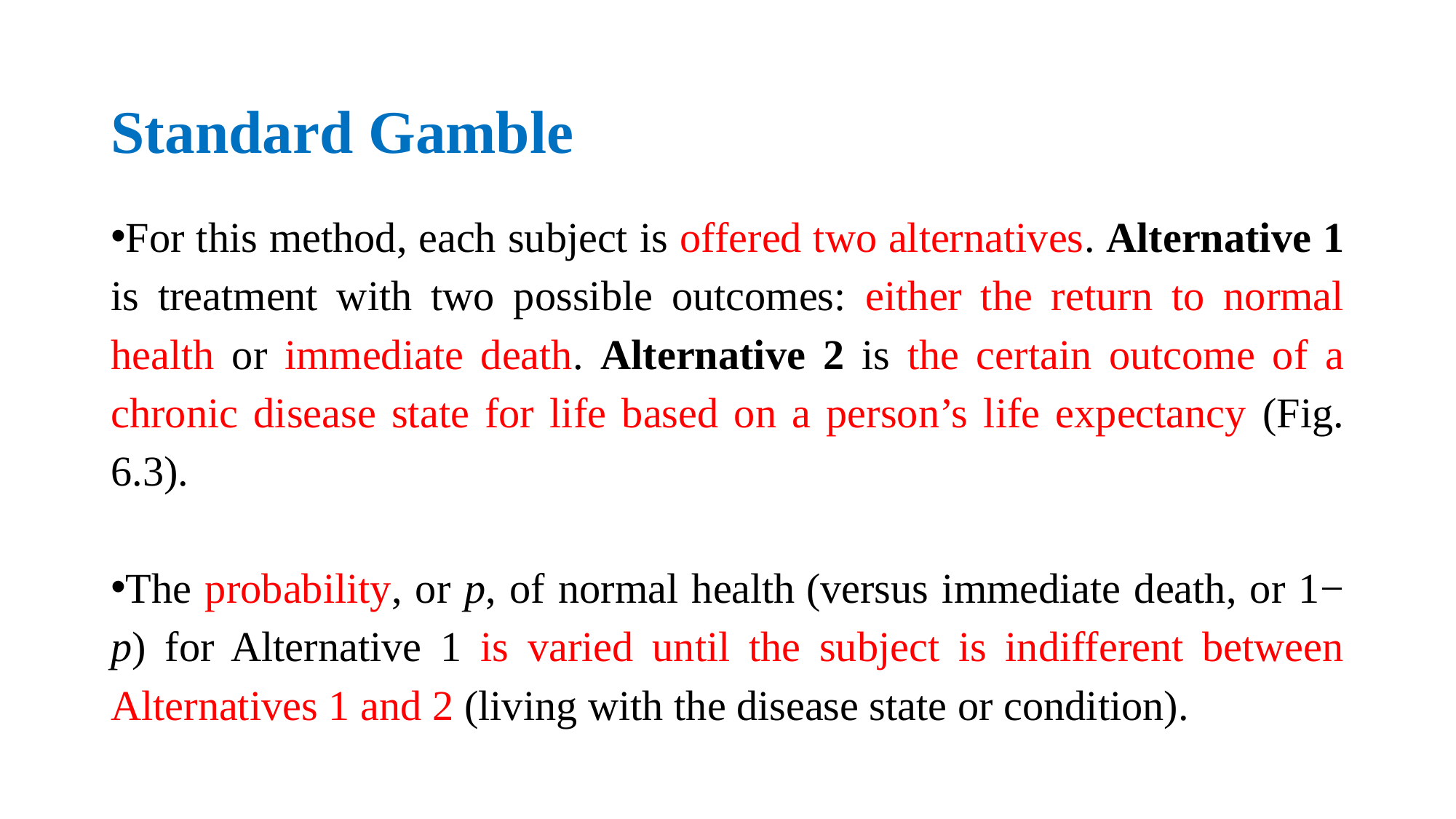

# Standard Gamble
For this method, each subject is offered two alternatives. Alternative 1 is treatment with two possible outcomes: either the return to normal health or immediate death. Alternative 2 is the certain outcome of a chronic disease state for life based on a person’s life expectancy (Fig. 6.3).

The probability, or p, of normal health (versus immediate death, or 1− p) for Alternative 1 is varied until the subject is indifferent between Alternatives 1 and 2 (living with the disease state or condition).